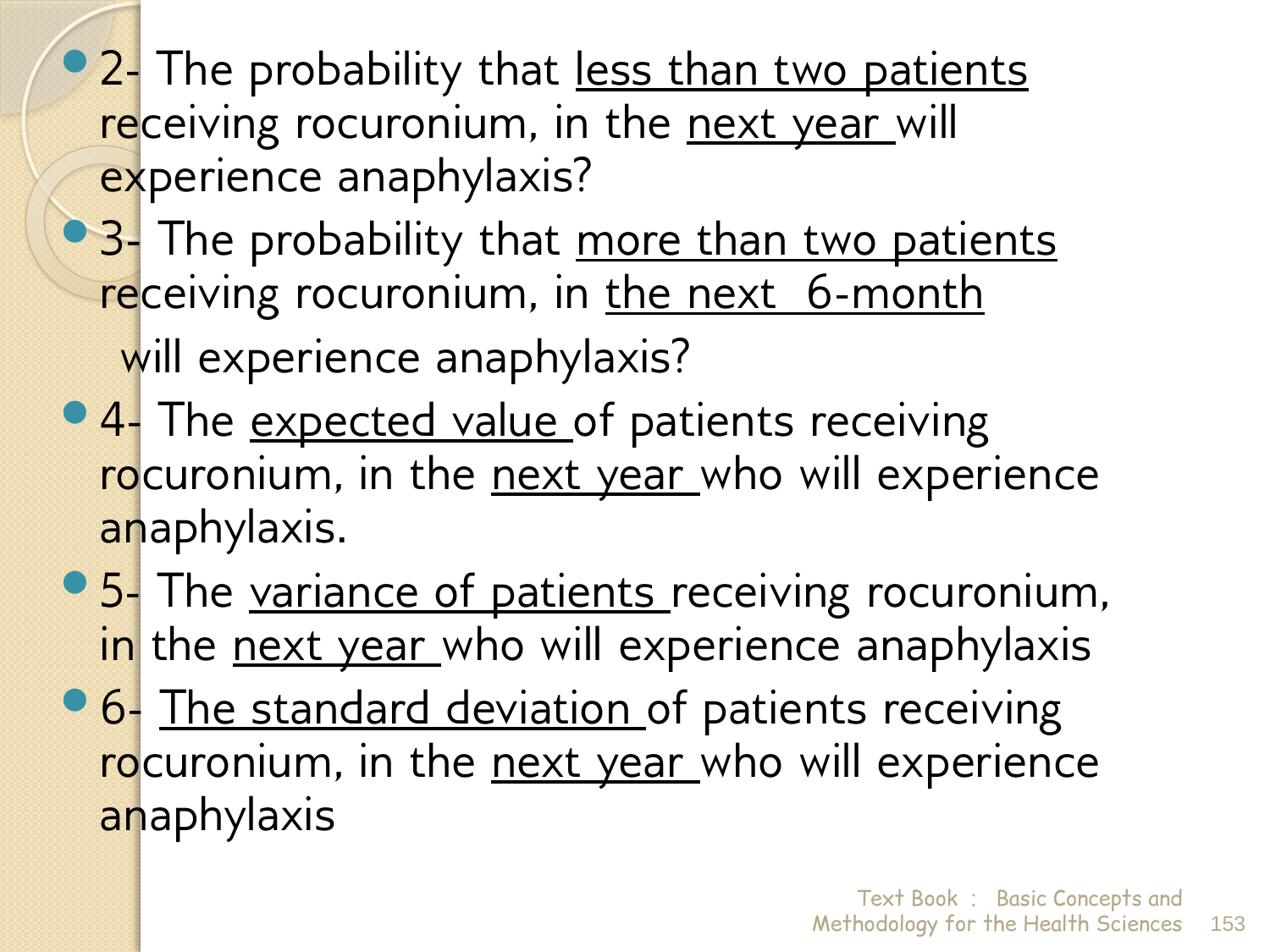

2- The probability that less than two patients receiving rocuronium, in the next year will experience anaphylaxis?
3- The probability that more than two patients receiving rocuronium, in the next  6-month
    will experience anaphylaxis?
4- The expected value of patients receiving rocuronium, in the next year who will experience anaphylaxis.
5- The variance of patients receiving rocuronium, in the next year who will experience anaphylaxis
6- The standard deviation of patients receiving rocuronium, in the next year who will experience anaphylaxis
Text Book  :   Basic Concepts and Methodology for the Health Sciences
153